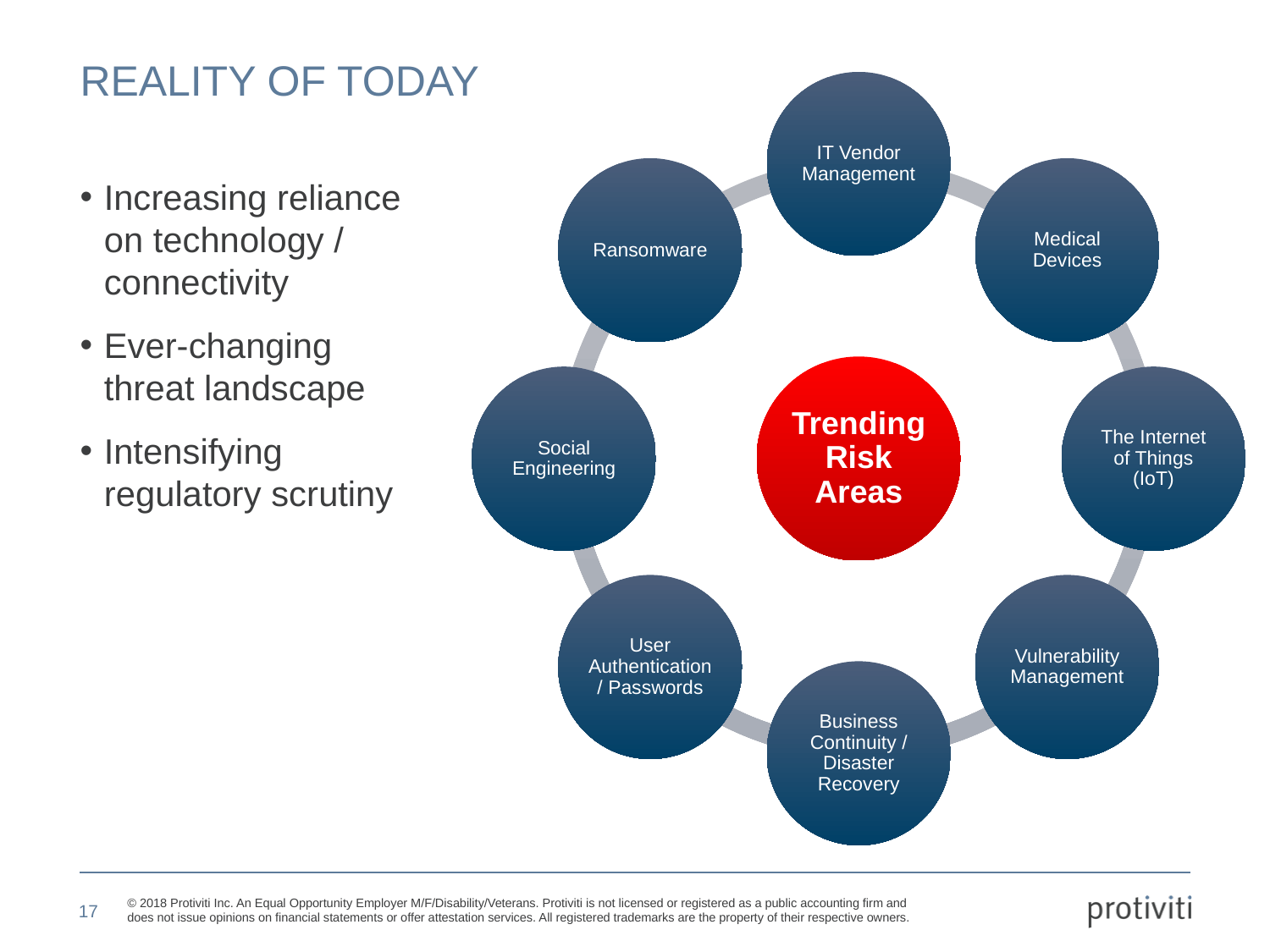

# Reality of today
Trending Risk Areas
IT Vendor Management
Medical Devices
The Internet of Things (IoT)
Vulnerability Management
Business Continuity / Disaster Recovery
User Authentication / Passwords
Social Engineering
Ransomware
Increasing reliance on technology / connectivity
Ever-changing threat landscape
Intensifying regulatory scrutiny

17